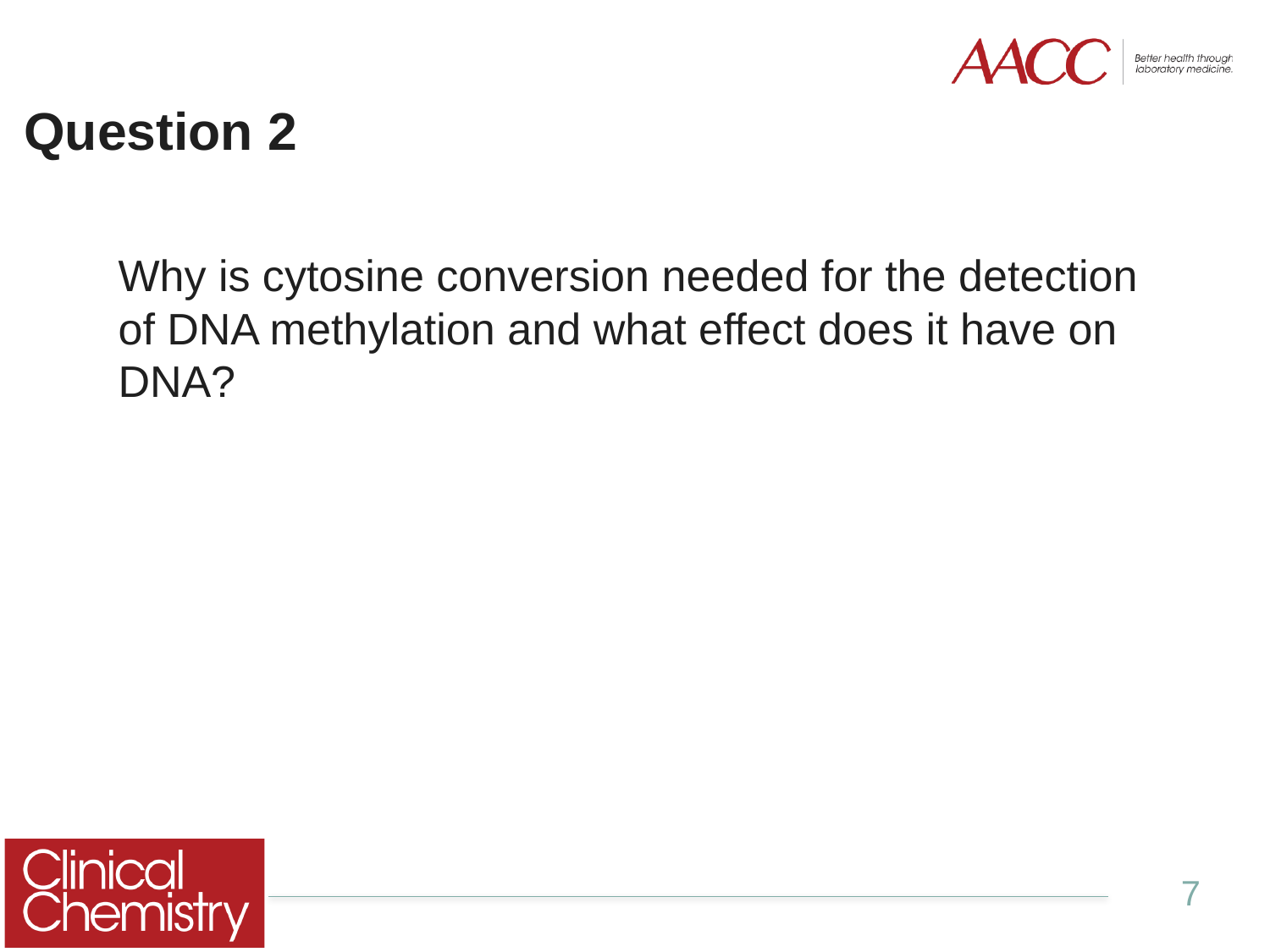

# Question 2
Why is cytosine conversion needed for the detection of DNA methylation and what effect does it have on DNA?

7